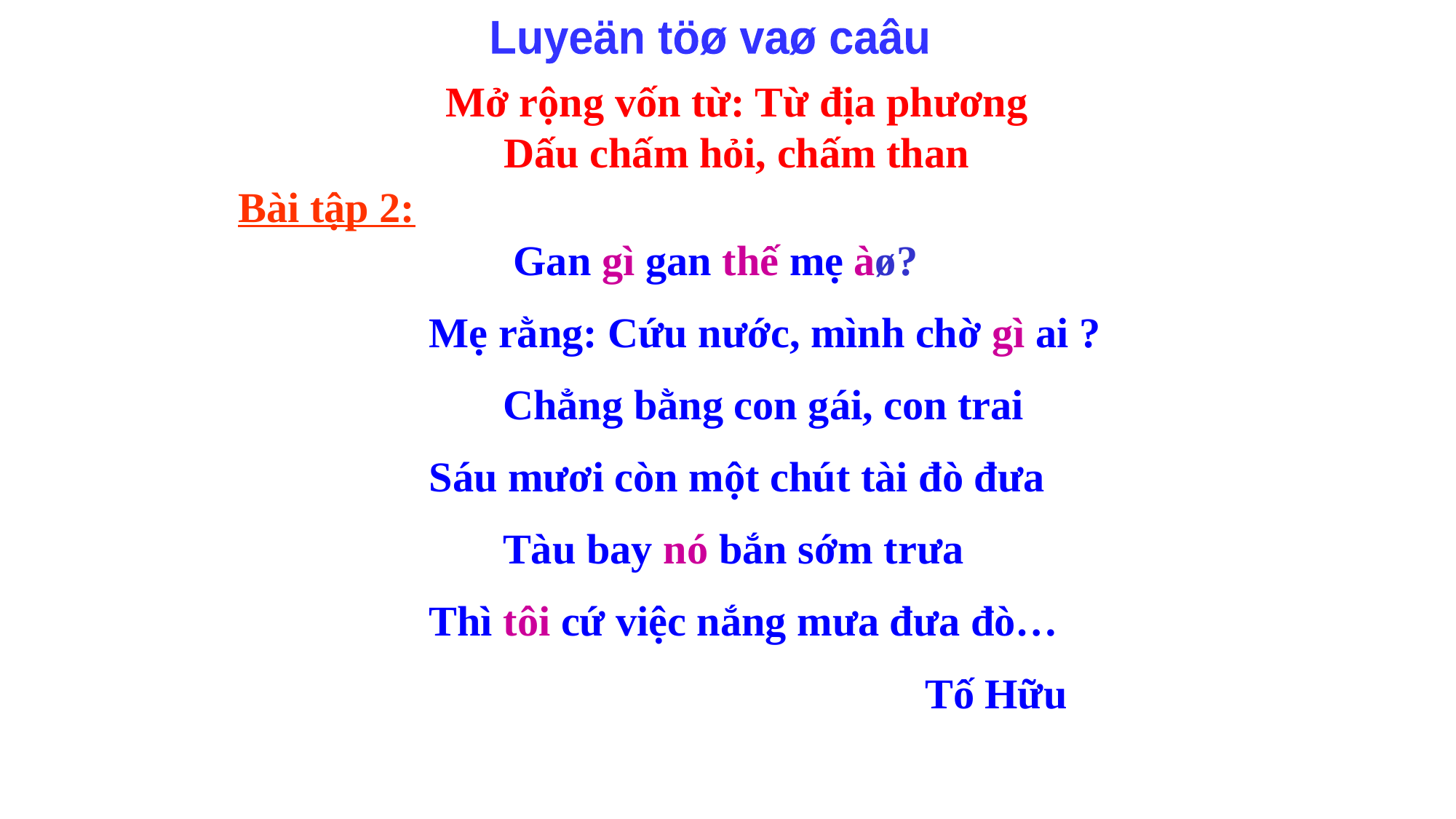

Luyeän töø vaø caâu
Mở rộng vốn từ: Từ địa phương
Dấu chấm hỏi, chấm than
Bài tập 2:
        Gan gì gan thế mẹ àø?
Mẹ rằng: Cứu nước, mình chờ gì ai ?
       Chẳng bằng con gái, con trai
Sáu mươi còn một chút tài đò đưa
       Tàu bay nó bắn sớm trưa
Thì tôi cứ việc nắng mưa đưa đò…
                                               Tố Hữu